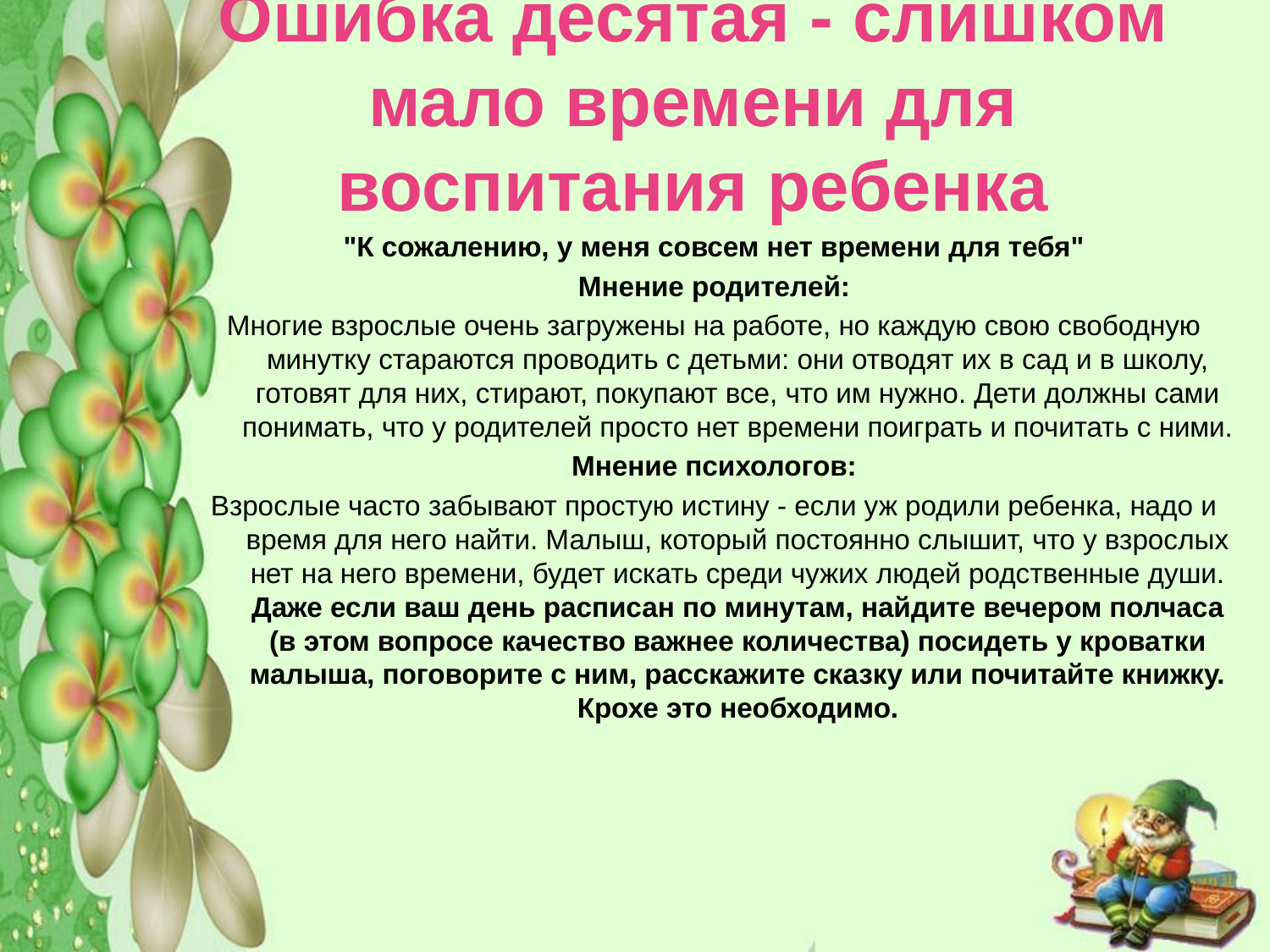

# Ошибка десятая - слишком мало времени для воспитания ребенка
"К сожалению, у меня совсем нет времени для тебя"
Мнение родителей:
Многие взрослые очень загружены на работе, но каждую свою свободную минутку стараются проводить с детьми: они отводят их в сад и в школу, готовят для них, стирают, покупают все, что им нужно. Дети должны сами понимать, что у родителей просто нет времени поиграть и почитать с ними.
Мнение психологов:
Взрослые часто забывают простую истину - если уж родили ребенка, надо и время для него найти. Малыш, который постоянно слышит, что у взрослых нет на него времени, будет искать среди чужих людей родственные души. Даже если ваш день расписан по минутам, найдите вечером полчаса (в этом вопросе качество важнее количества) посидеть у кроватки малыша, поговорите с ним, расскажите сказку или почитайте книжку. Крохе это необходимо.